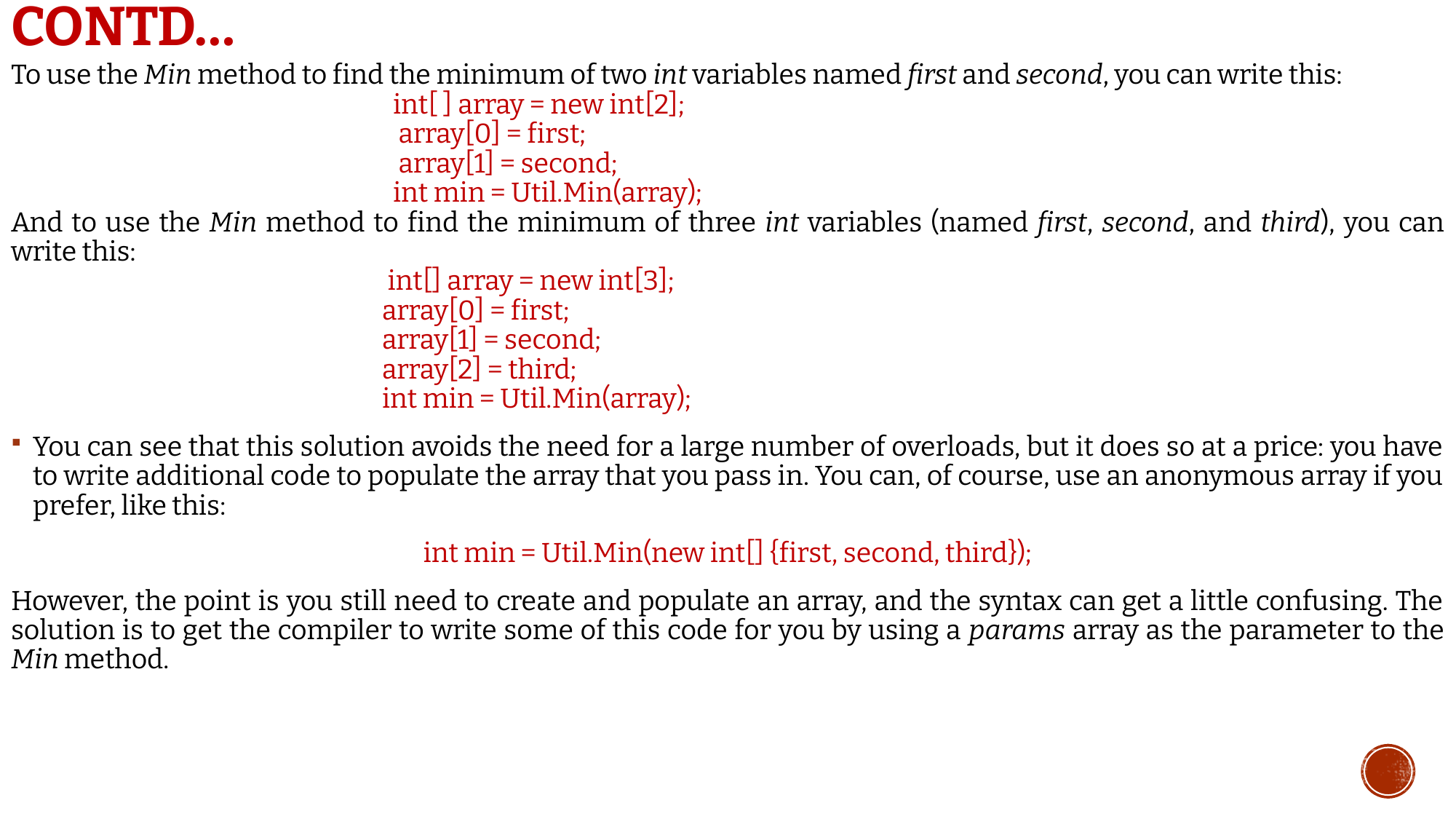

# Contd…
To use the Min method to find the minimum of two int variables named first and second, you can write this:
                                                                      int[ ] array = new int[2];
                                                                       array[0] = first;
                                                                       array[1] = second;
                                                                      int min = Util.Min(array);
And to use the Min method to find the minimum of three int variables (named first, second, and third), you can write this:
                                                                     int[] array = new int[3];
                                                                    array[0] = first;
                                                                    array[1] = second;
                                                                    array[2] = third;
                                                                    int min = Util.Min(array);
You can see that this solution avoids the need for a large number of overloads, but it does so at a price: you have to write additional code to populate the array that you pass in. You can, of course, use an anonymous array if you prefer, like this:
int min = Util.Min(new int[] {first, second, third});
However, the point is you still need to create and populate an array, and the syntax can get a little confusing. The solution is to get the compiler to write some of this code for you by using a params array as the parameter to the Min method.